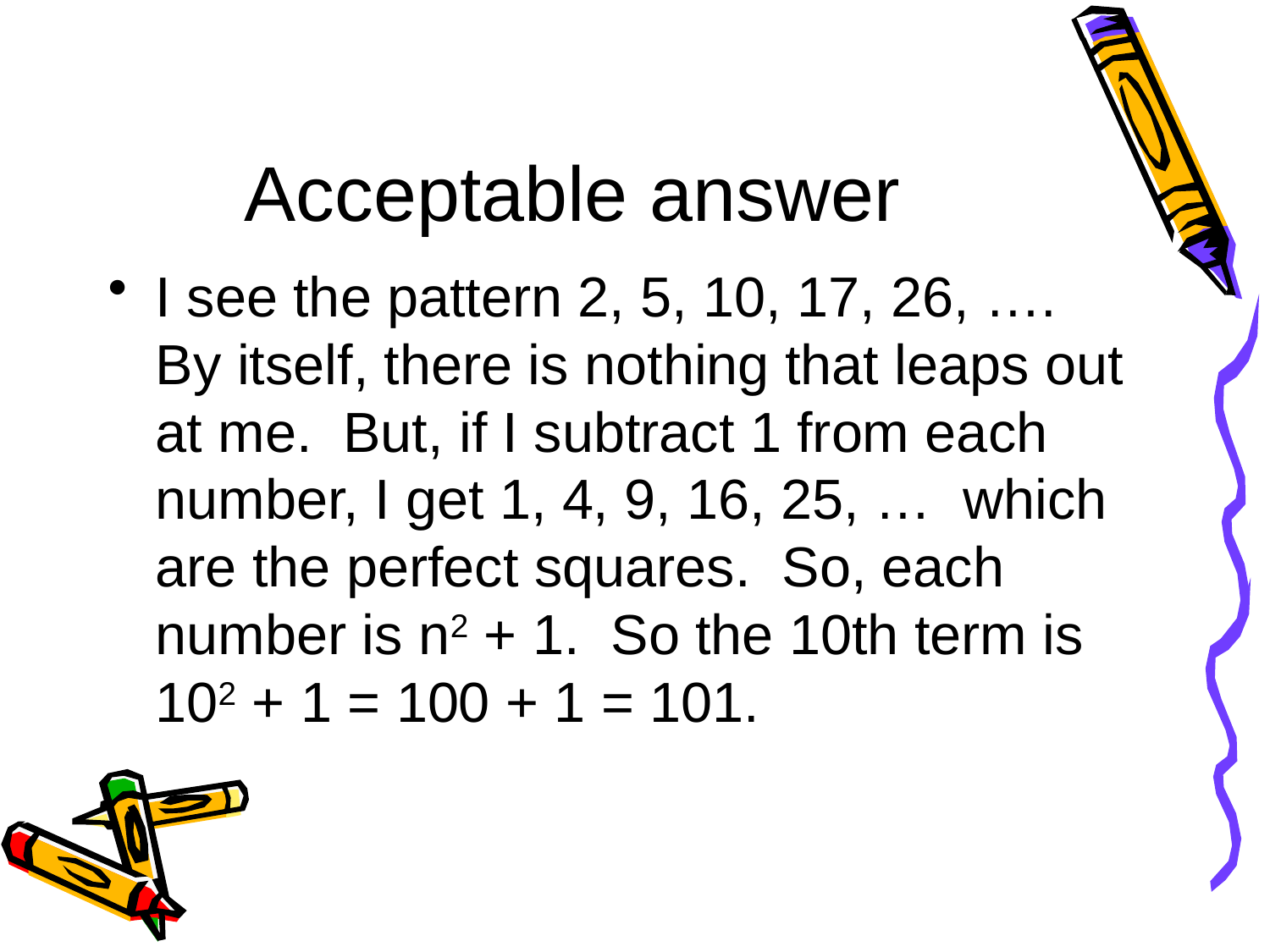

# Acceptable answer
I see the pattern 2, 5, 10, 17, 26, ….  By itself, there is nothing that leaps out at me.  But, if I subtract 1 from each number, I get 1, 4, 9, 16, 25, …  which are the perfect squares.  So, each number is n2 + 1.  So the 10th term is 102 + 1 = 100 + 1 = 101.